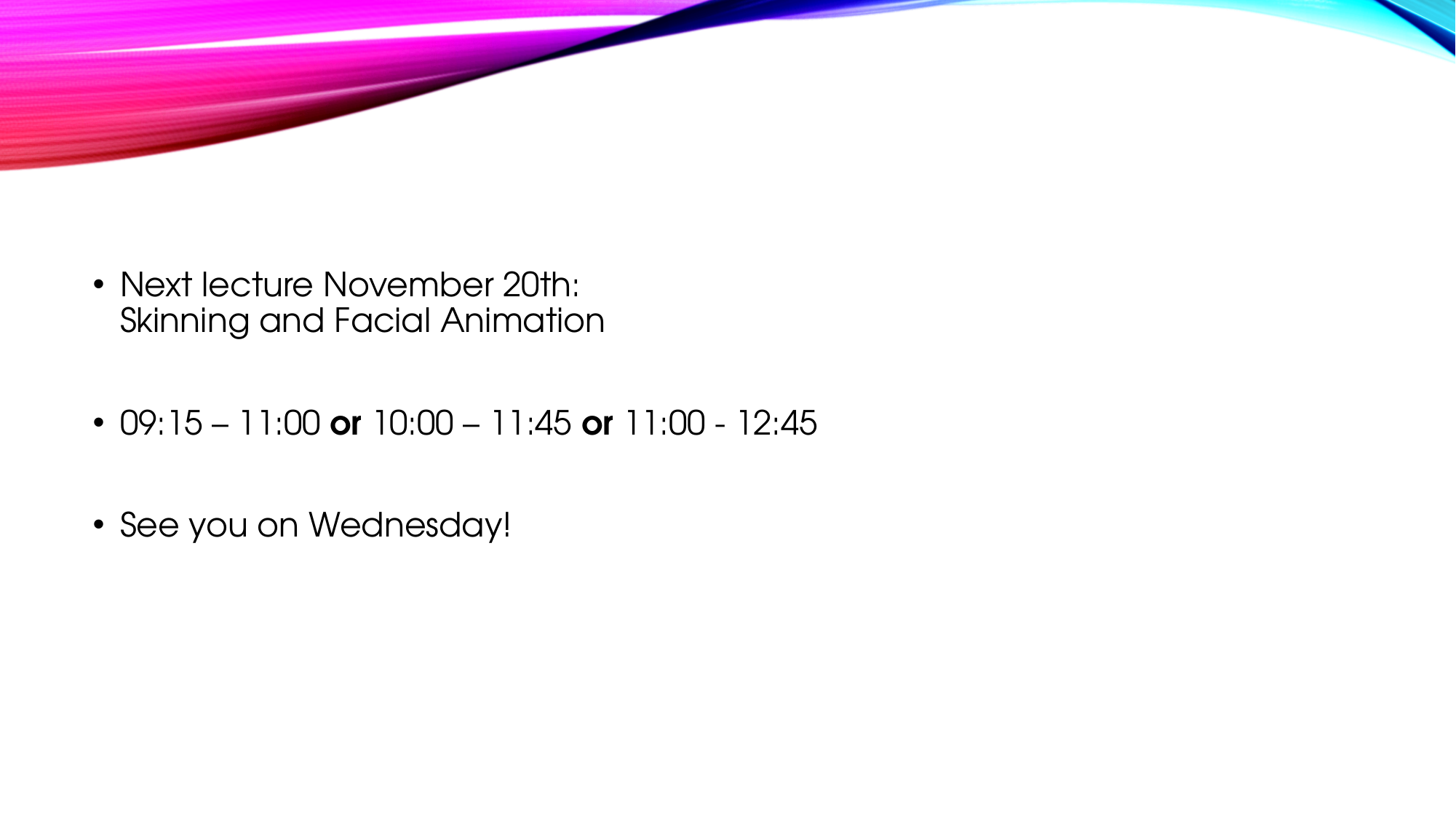

Next lecture November 20th:
Skinning and Facial Animation

09:15 – 11:00 or 10:00 – 11:45 or 11:00 - 12:45

See you on Wednesday!